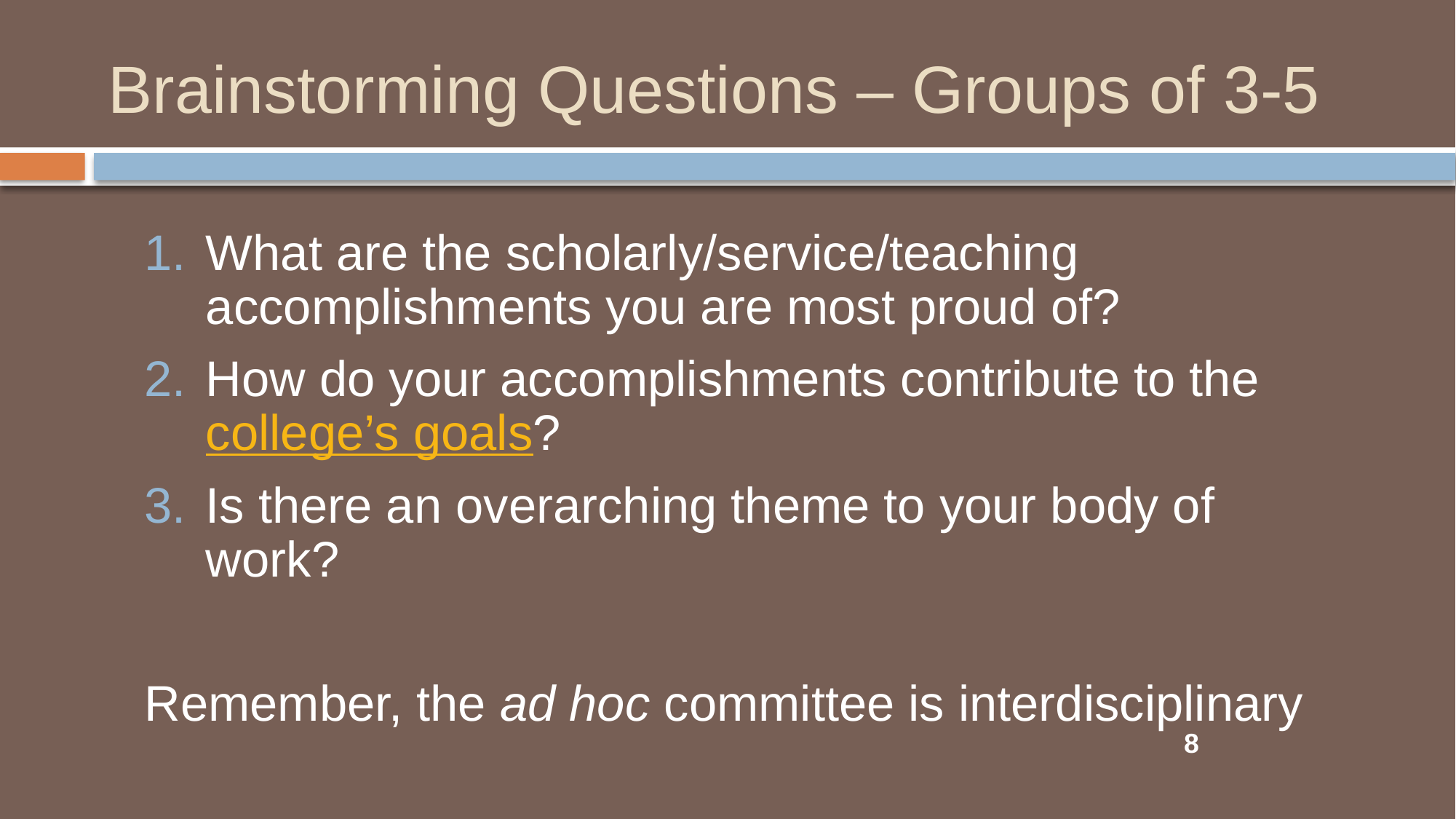

# Brainstorming Questions – Groups of 3-5
What are the scholarly/service/teaching accomplishments you are most proud of?
How do your accomplishments contribute to the college’s goals?
Is there an overarching theme to your body of work?

Remember, the ad hoc committee is interdisciplinary
8